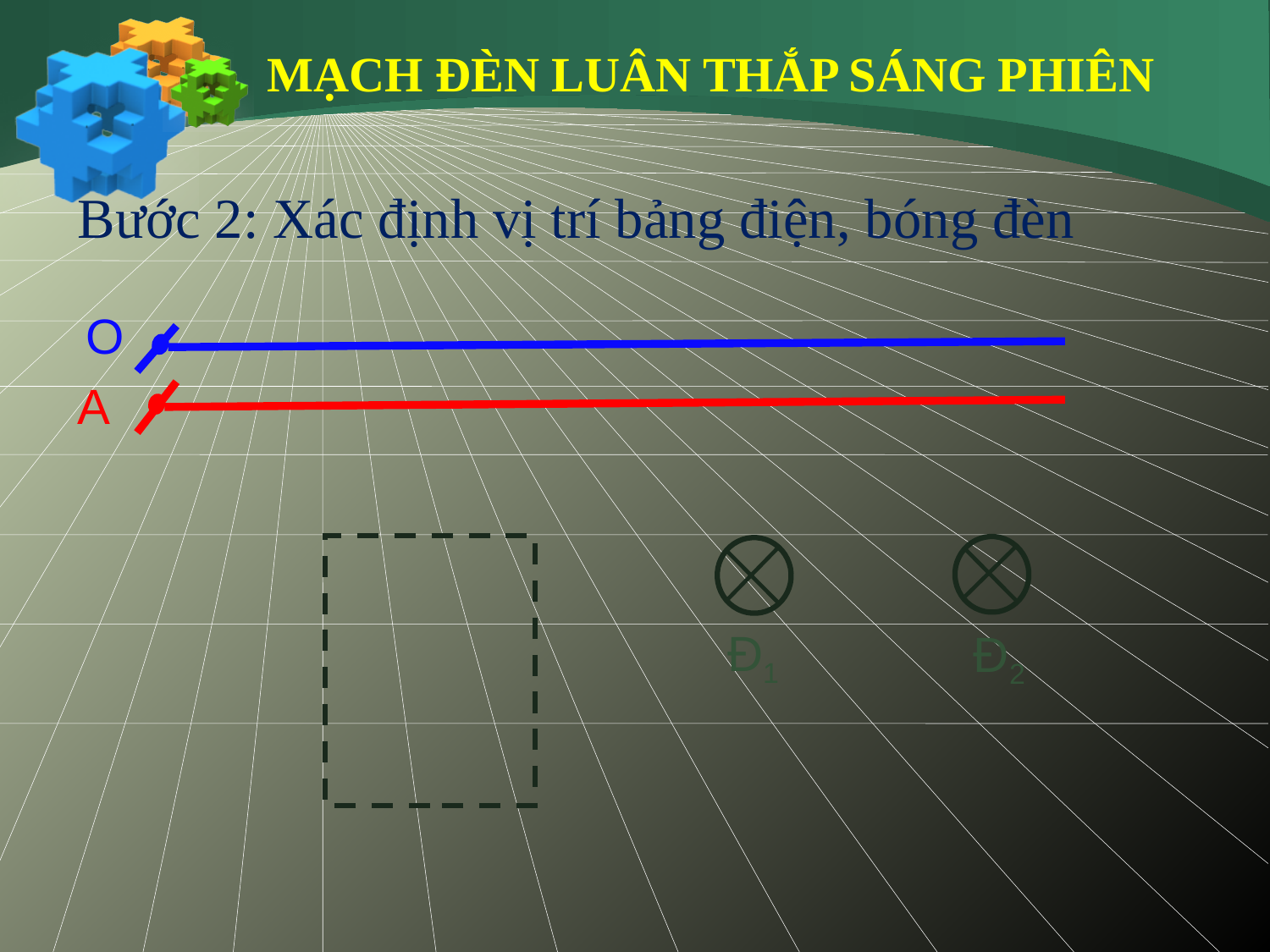

MẠCH ĐÈN LUÂN THẮP SÁNG PHIÊN
Bước 2: Xác định vị trí bảng điện, bóng đèn
O

A

Đ1
Đ2